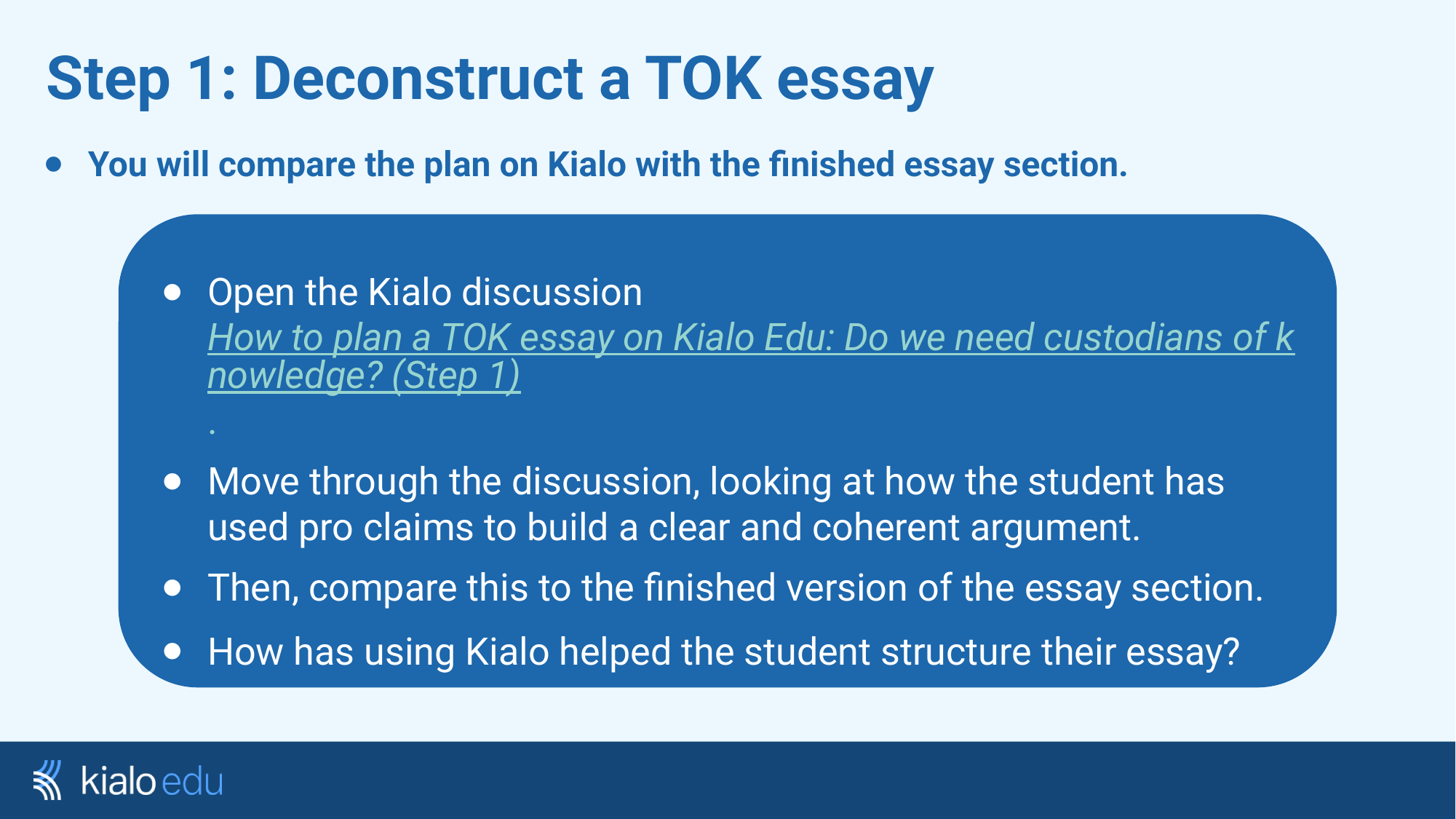

# Step 1: Deconstruct a TOK essay
You will compare the plan on Kialo with the finished essay section.
Open the Kialo discussion How to plan a TOK essay on Kialo Edu: Do we need custodians of knowledge? (Step 1).
Move through the discussion, looking at how the student has used pro claims to build a clear and coherent argument.
Then, compare this to the finished version of the essay section.
How has using Kialo helped the student structure their essay?